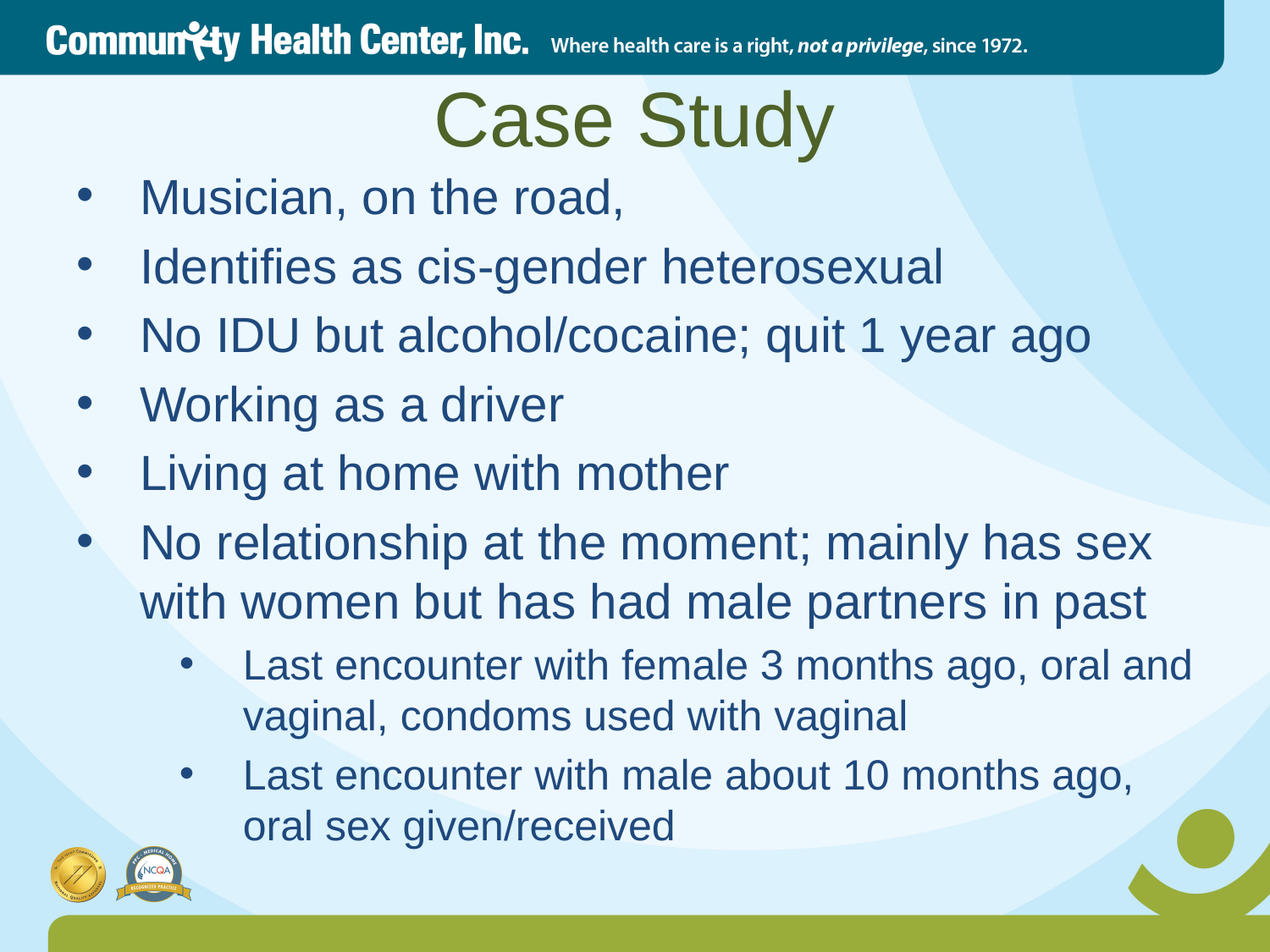

# Case Study
Musician, on the road,
Identifies as cis-gender heterosexual
No IDU but alcohol/cocaine; quit 1 year ago
Working as a driver
Living at home with mother
No relationship at the moment; mainly has sex with women but has had male partners in past
Last encounter with female 3 months ago, oral and vaginal, condoms used with vaginal
Last encounter with male about 10 months ago, oral sex given/received